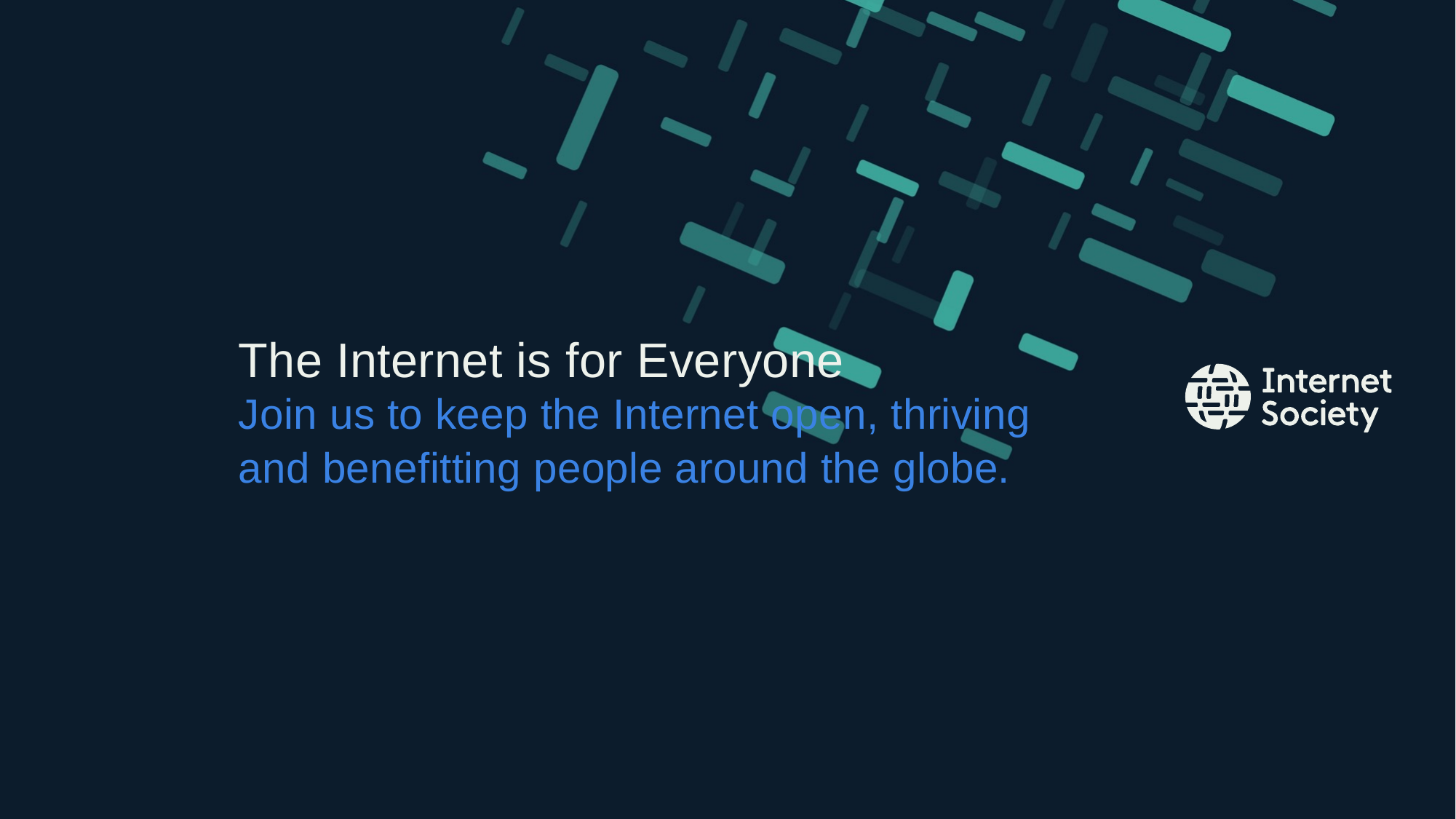

# The Internet is for Everyone
Join us to keep the Internet open, thriving and benefitting people around the globe.